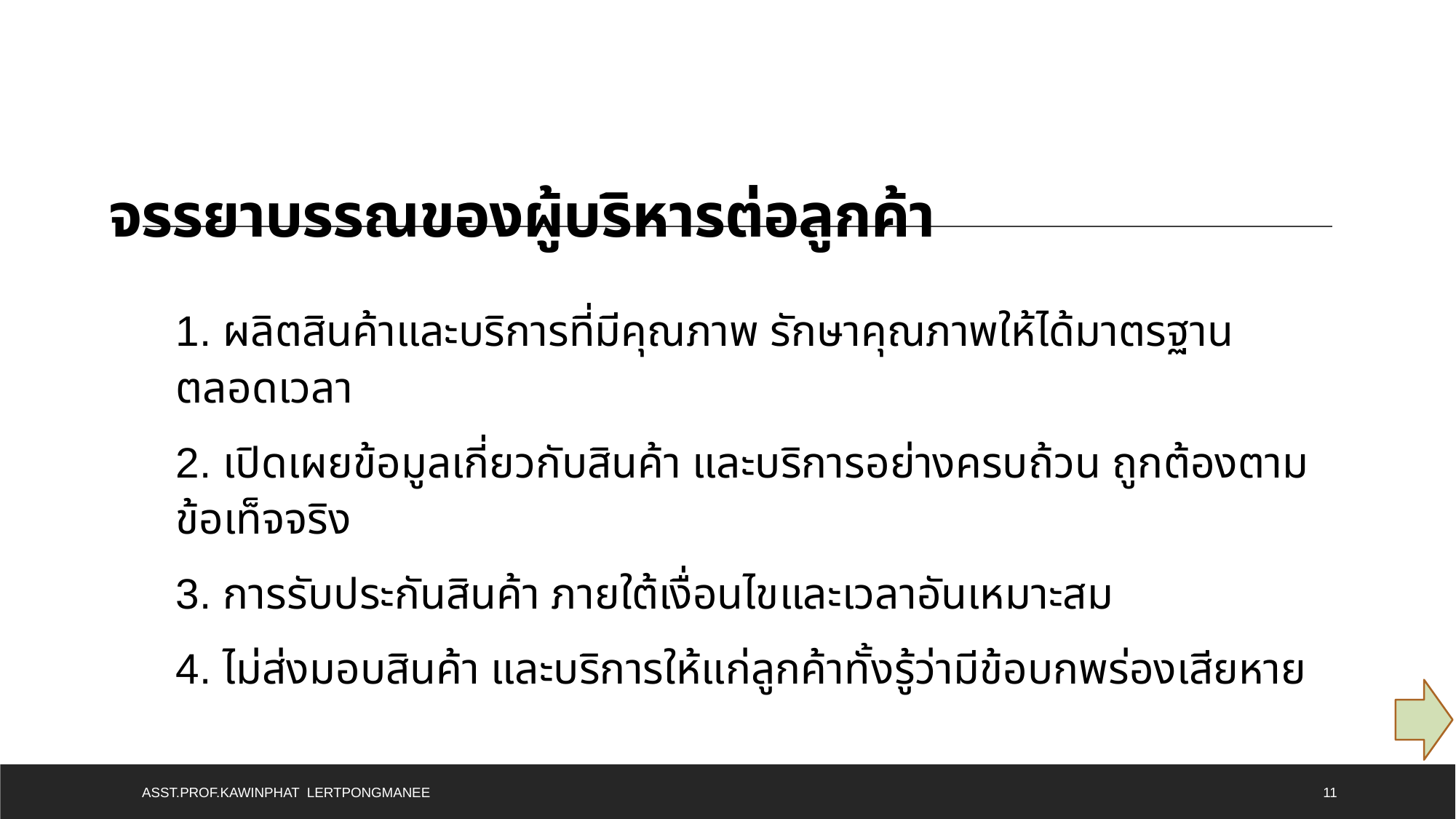

# จรรยาบรรณของผู้บริหารต่อลูกค้า
1. ผลิตสินค้าและบริการที่มีคุณภาพ รักษาคุณภาพให้ได้มาตรฐานตลอดเวลา
2. เปิดเผยข้อมูลเกี่ยวกับสินค้า และบริการอย่างครบถ้วน ถูกต้องตามข้อเท็จจริง
3. การรับประกันสินค้า ภายใต้เงื่อนไขและเวลาอันเหมาะสม
4. ไม่ส่งมอบสินค้า และบริการให้แก่ลูกค้าทั้งรู้ว่ามีข้อบกพร่องเสียหาย

Asst.Prof.Kawinphat  Lertpongmanee
11